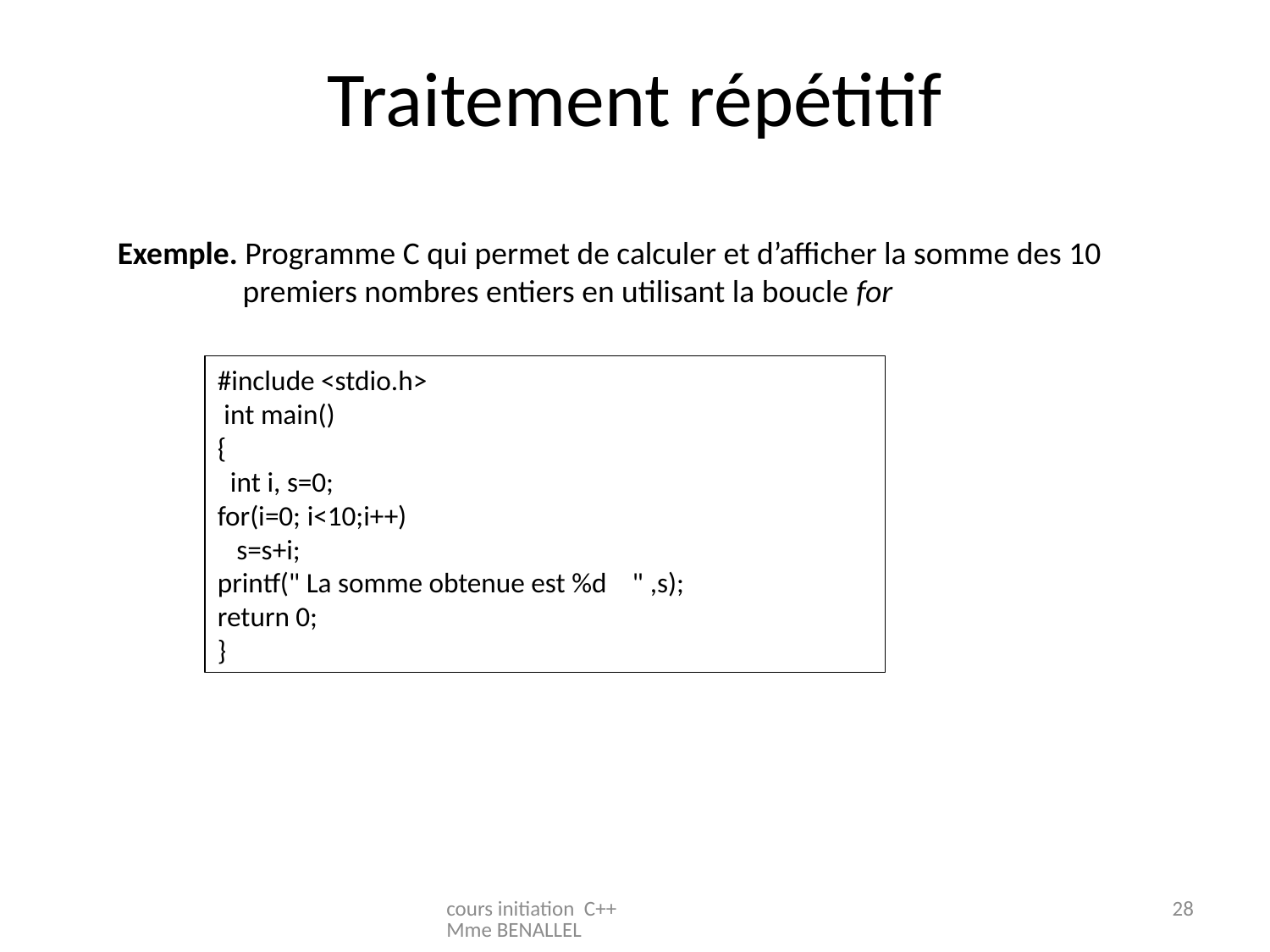

# Traitement répétitif
Exemple. Programme C qui permet de calculer et d’afficher la somme des 10 premiers nombres entiers en utilisant la boucle for
#include <stdio.h>
 int main()
{
  int i, s=0;
for(i=0; i<10;i++)
   s=s+i;
printf(" La somme obtenue est %d    " ,s);
return 0;
}
cours initiation  C++                                         Mme BENALLEL
28